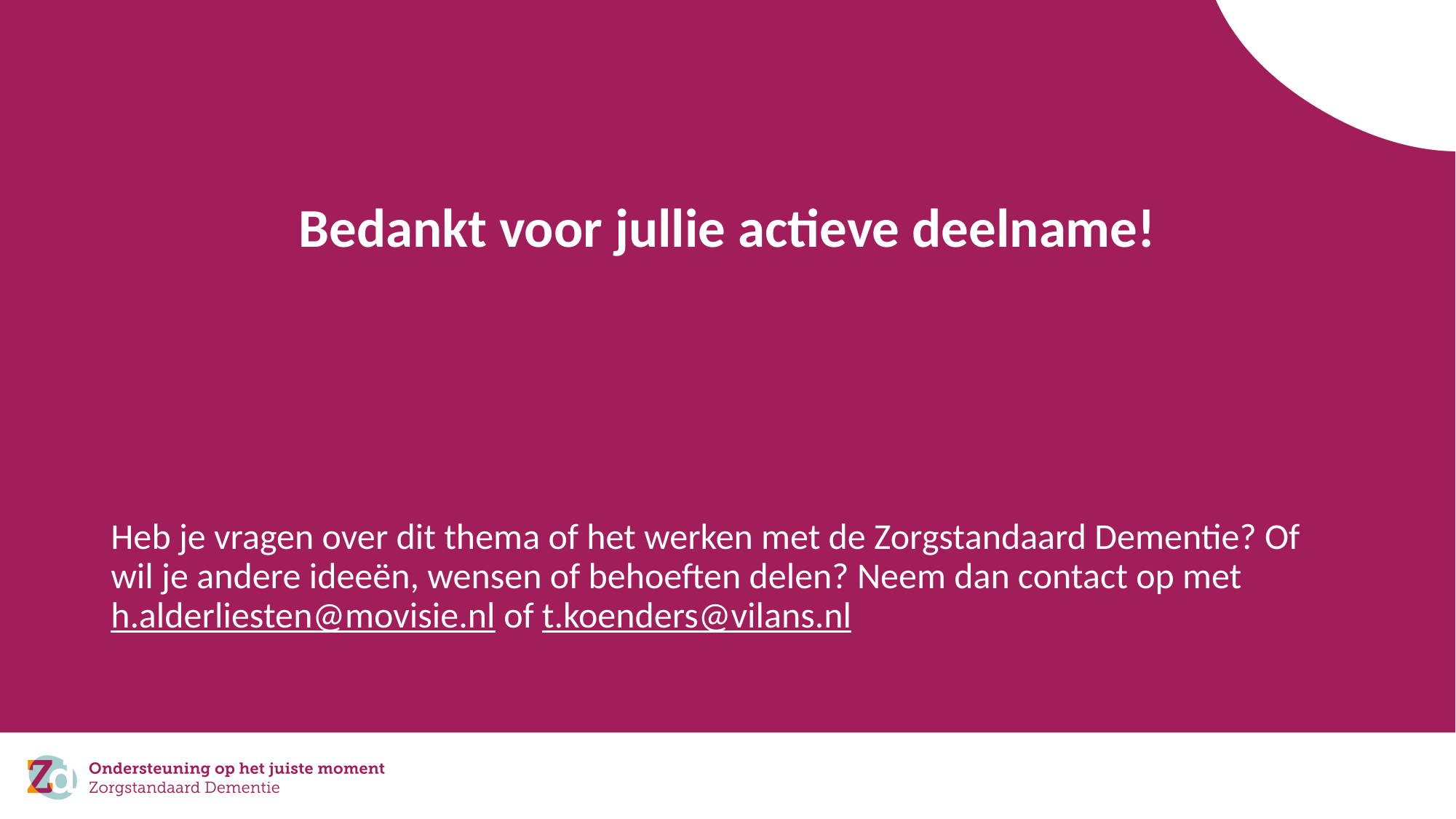

Bedankt voor jullie actieve deelname!

Heb je vragen over dit thema of het werken met de Zorgstandaard Dementie? Of wil je andere ideeën, wensen of behoeften delen? Neem dan contact op met h.alderliesten@movisie.nl of t.koenders@vilans.nl